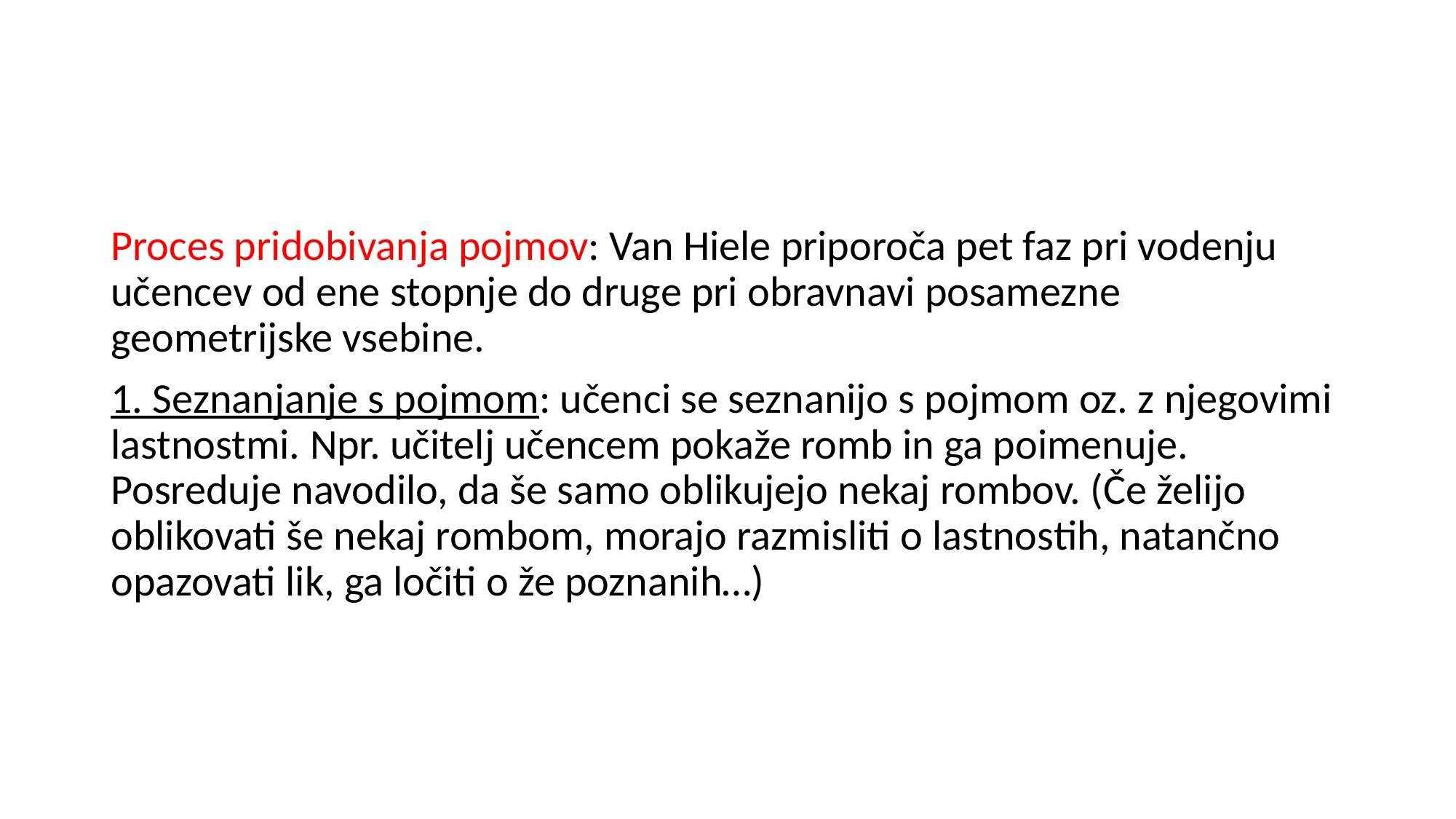

#
Proces pridobivanja pojmov: Van Hiele priporoča pet faz pri vodenju učencev od ene stopnje do druge pri obravnavi posamezne geometrijske vsebine.
1. Seznanjanje s pojmom: učenci se seznanijo s pojmom oz. z njegovimi lastnostmi. Npr. učitelj učencem pokaže romb in ga poimenuje. Posreduje navodilo, da še samo oblikujejo nekaj rombov. (Če želijo oblikovati še nekaj rombom, morajo razmisliti o lastnostih, natančno opazovati lik, ga ločiti o že poznanih…)